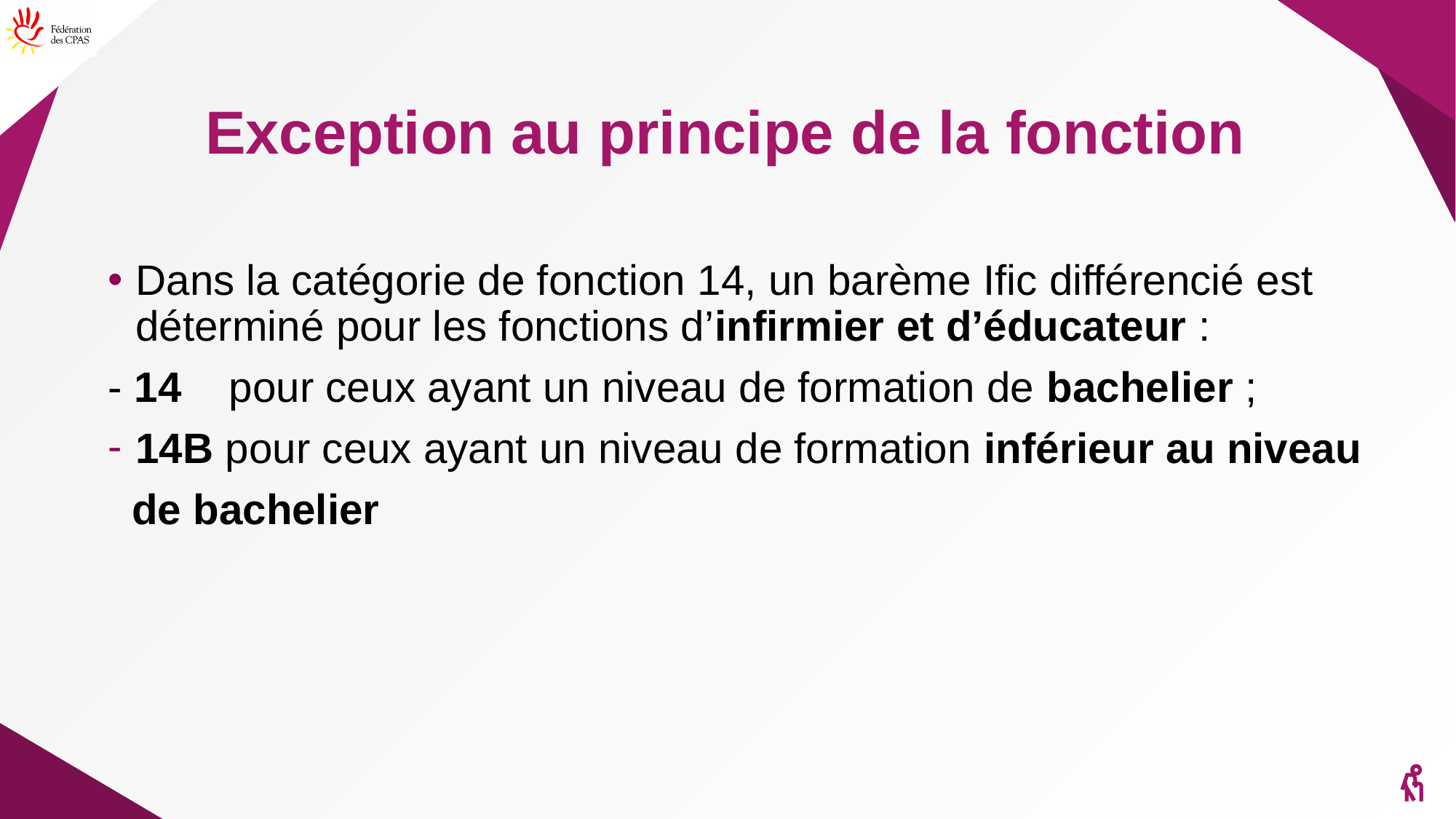

# Exception au principe de la fonction
Dans la catégorie de fonction 14, un barème Ific différencié est déterminé pour les fonctions d’infirmier et d’éducateur :
- 14    pour ceux ayant un niveau de formation de bachelier ;
14B pour ceux ayant un niveau de formation inférieur au niveau
  de bachelier